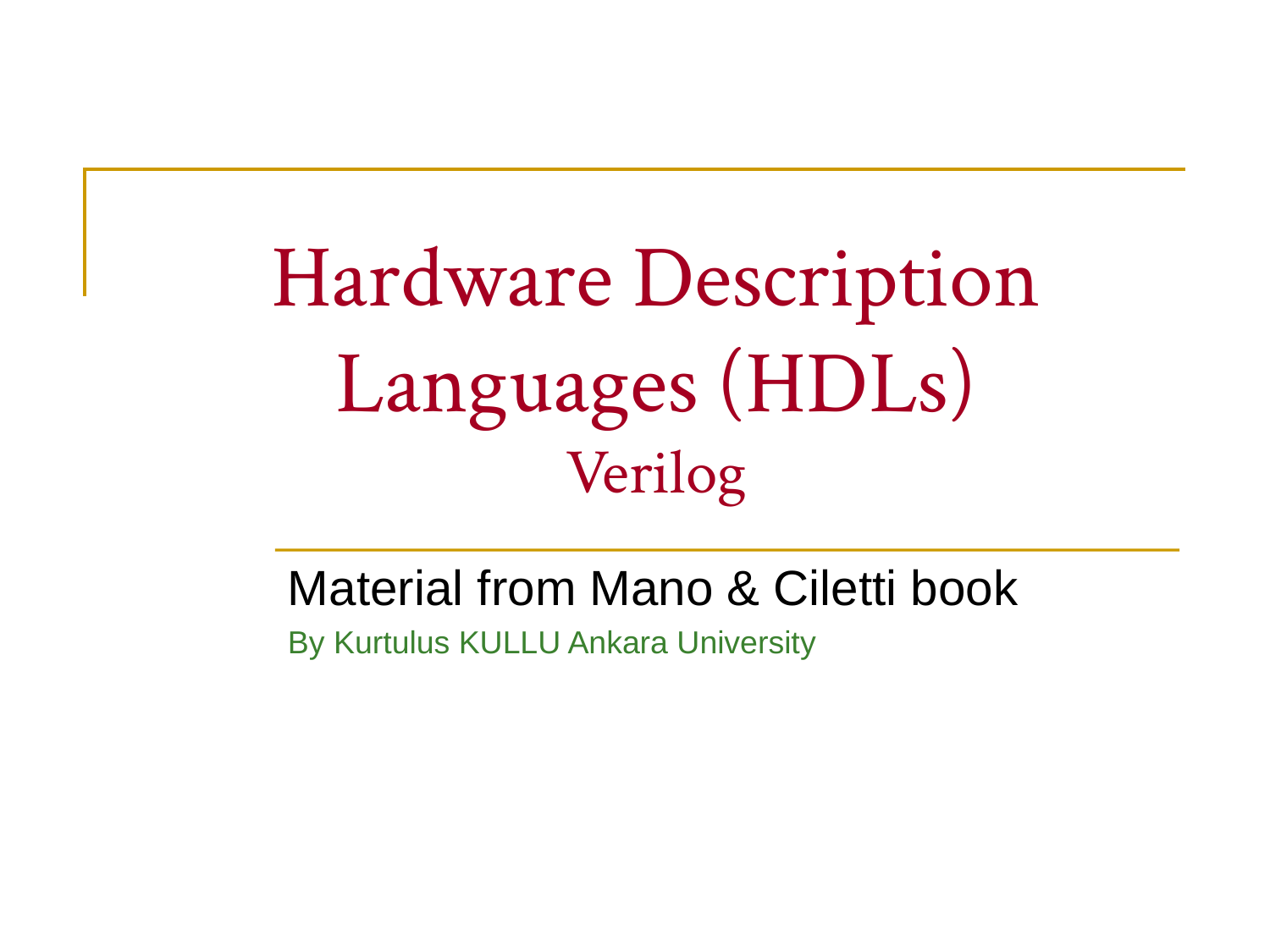

# Hardware Description Languages (HDLs) Verilog
Material from Mano & Ciletti book
By Kurtulus KULLU Ankara University